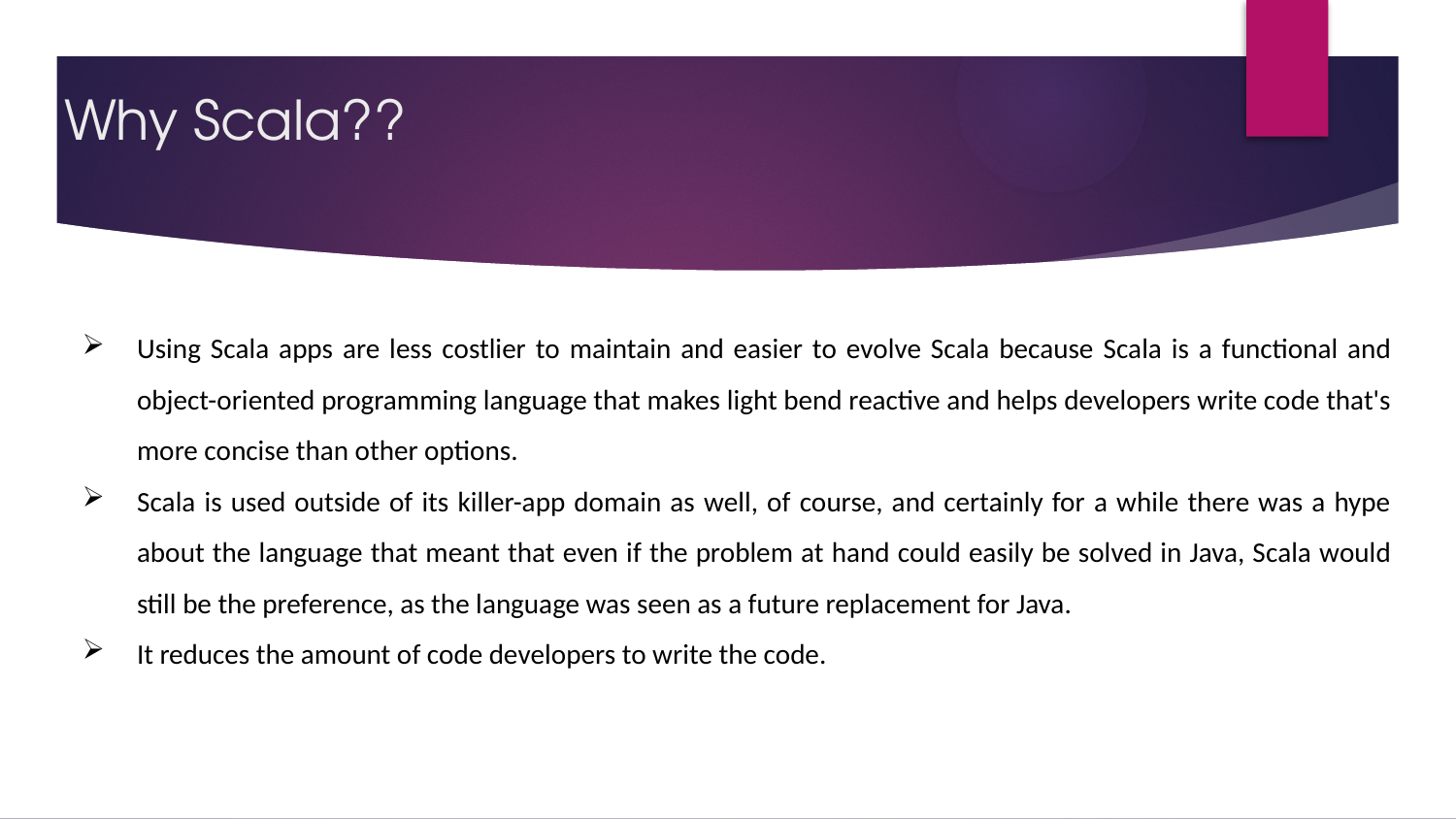

# Why Scala??

Using Scala apps are less costlier to maintain and easier to evolve Scala because Scala is a functional and object-oriented programming language that makes light bend reactive and helps developers write code that's more concise than other options.
Scala is used outside of its killer-app domain as well, of course, and certainly for a while there was a hype about the language that meant that even if the problem at hand could easily be solved in Java, Scala would still be the preference, as the language was seen as a future replacement for Java.
It reduces the amount of code developers to write the code.